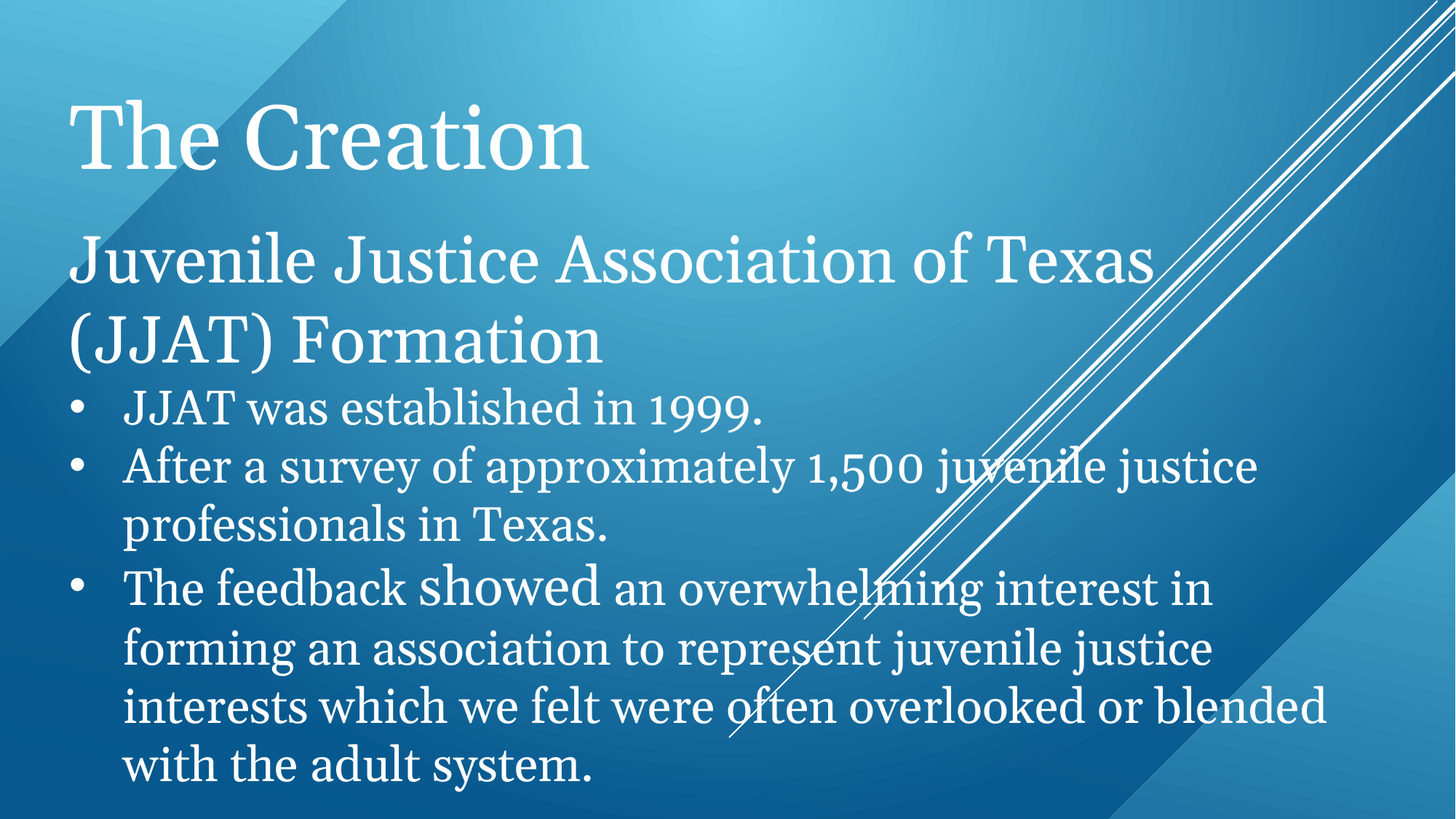

The Creation
Juvenile Justice Association of Texas
(JJAT) Formation
JJAT was established in 1999.
After a survey of approximately 1,500 juvenile justice professionals in Texas.
The feedback showed an overwhelming interest in forming an association to represent juvenile justice interests which we felt were often overlooked or blended with the adult system.